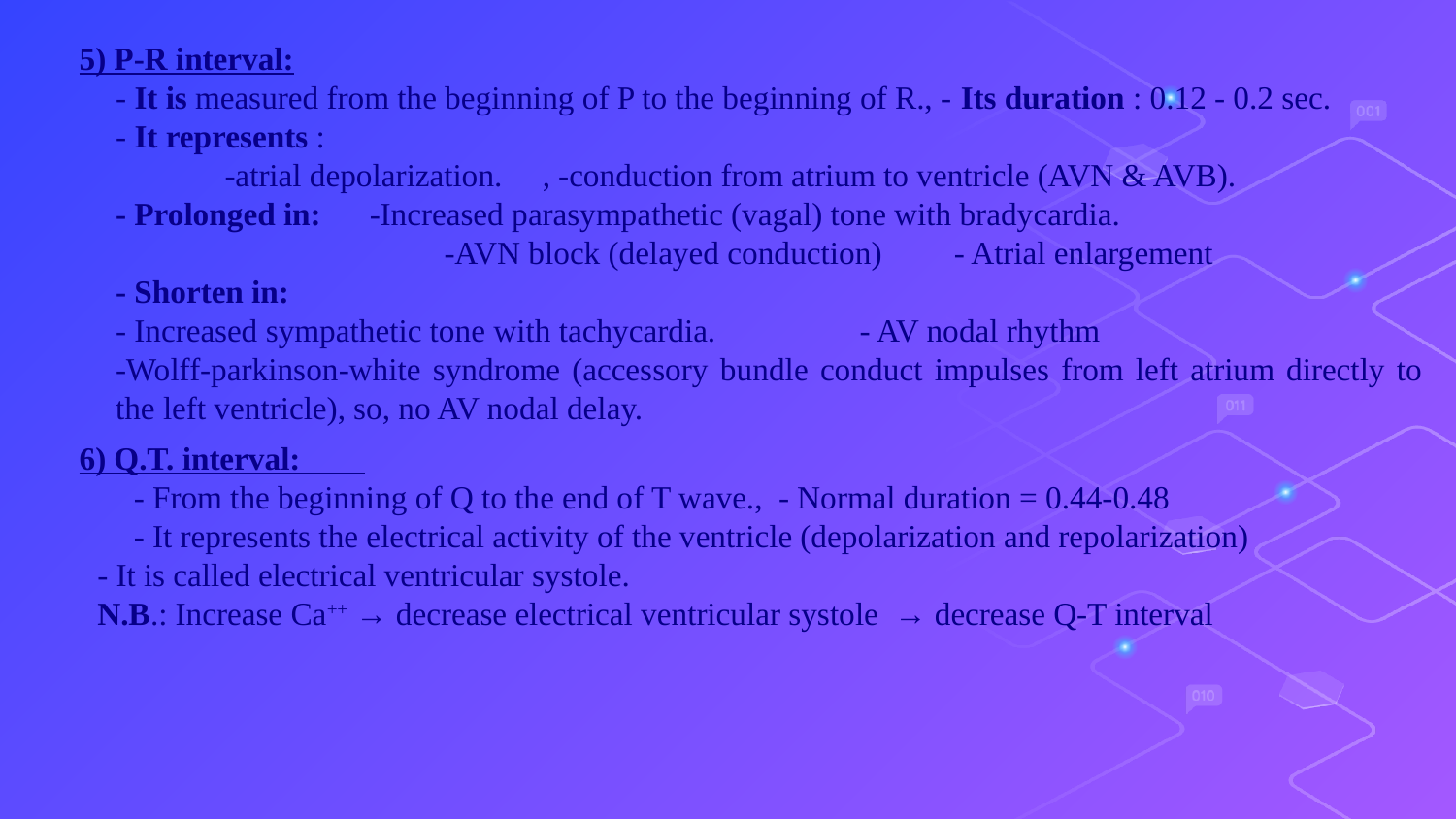

5) P-R interval:
- It is measured from the beginning of P to the beginning of R., - Its duration : 0.12 - 0.2 sec.
- It represents :
-atrial depolarization.     , -conduction from atrium to ventricle (AVN & AVB).
- Prolonged in:      -Increased parasympathetic (vagal) tone with bradycardia.
                                         -AVN block (delayed conduction)         - Atrial enlargement
- Shorten in:
- Increased sympathetic tone with tachycardia.                  - AV nodal rhythm
-Wolff-parkinson-white syndrome (accessory bundle conduct impulses from left atrium directly to the left ventricle), so, no AV nodal delay.
6) Q.T. interval:
- From the beginning of Q to the end of T wave.,  - Normal duration = 0.44-0.48
- It represents the electrical activity of the ventricle (depolarization and repolarization)
- It is called electrical ventricular systole.
N.B.: Increase Ca++ → decrease electrical ventricular systole  → decrease Q-T interval